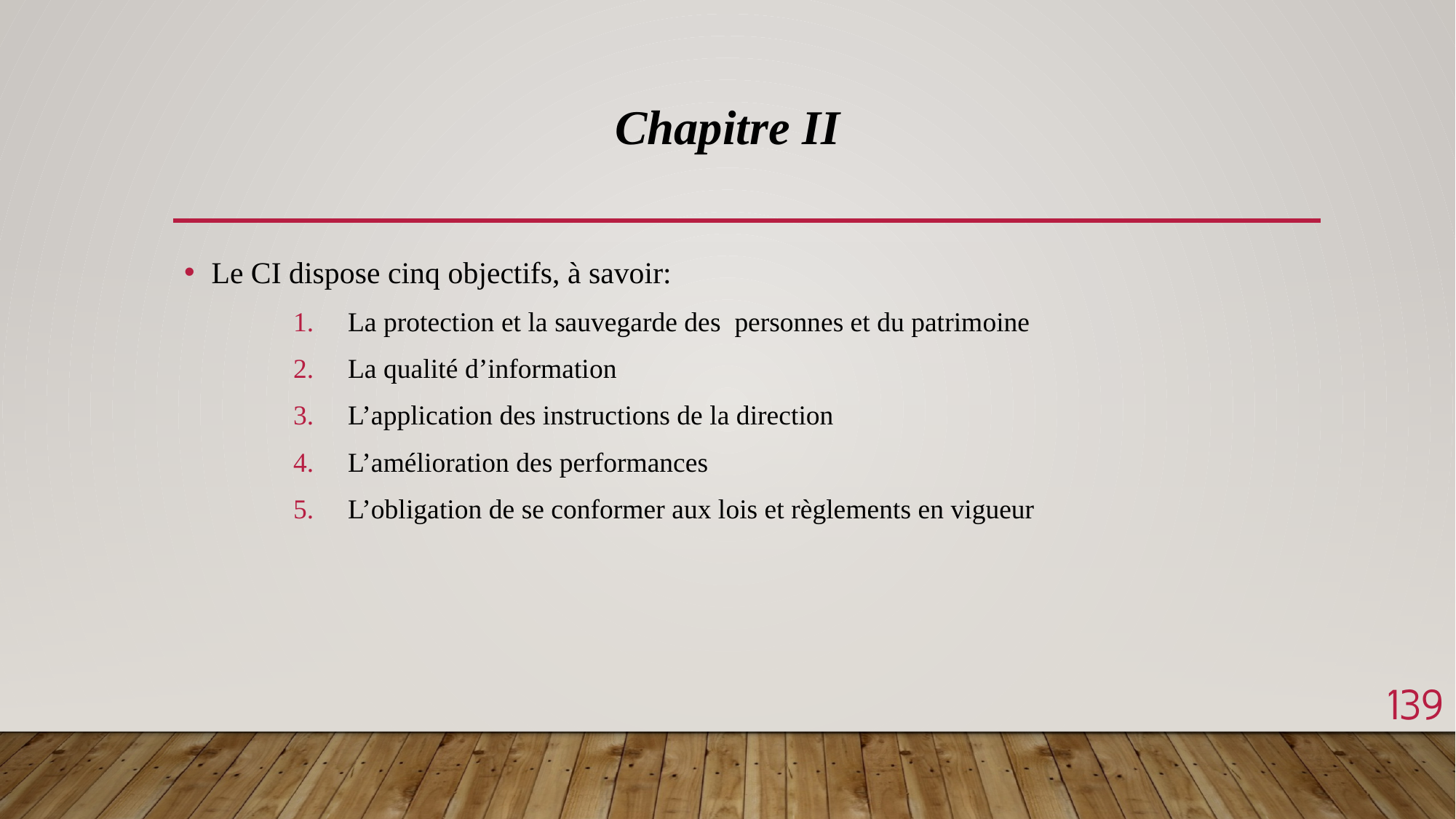

Chapitre II
Le CI dispose cinq objectifs, à savoir:
La protection et la sauvegarde des  personnes et du patrimoine
La qualité d’information
L’application des instructions de la direction
L’amélioration des performances
L’obligation de se conformer aux lois et règlements en vigueur
139